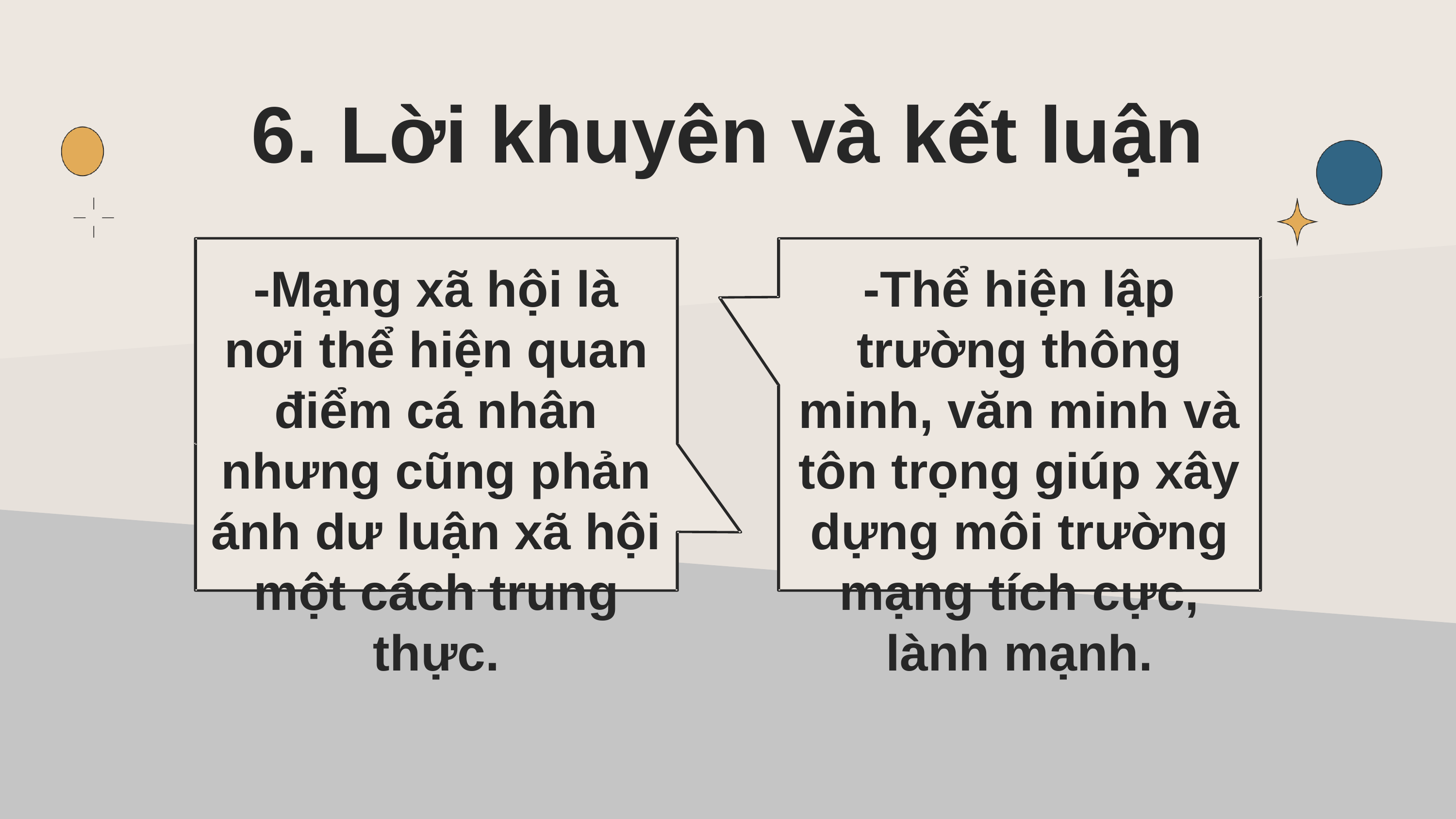

6. Lời khuyên và kết luận

-Mạng xã hội là nơi thể hiện quan điểm cá nhân nhưng cũng phản ánh dư luận xã hội một cách trung thực.
-Thể hiện lập trường thông minh, văn minh và tôn trọng giúp xây dựng môi trường mạng tích cực, lành mạnh.